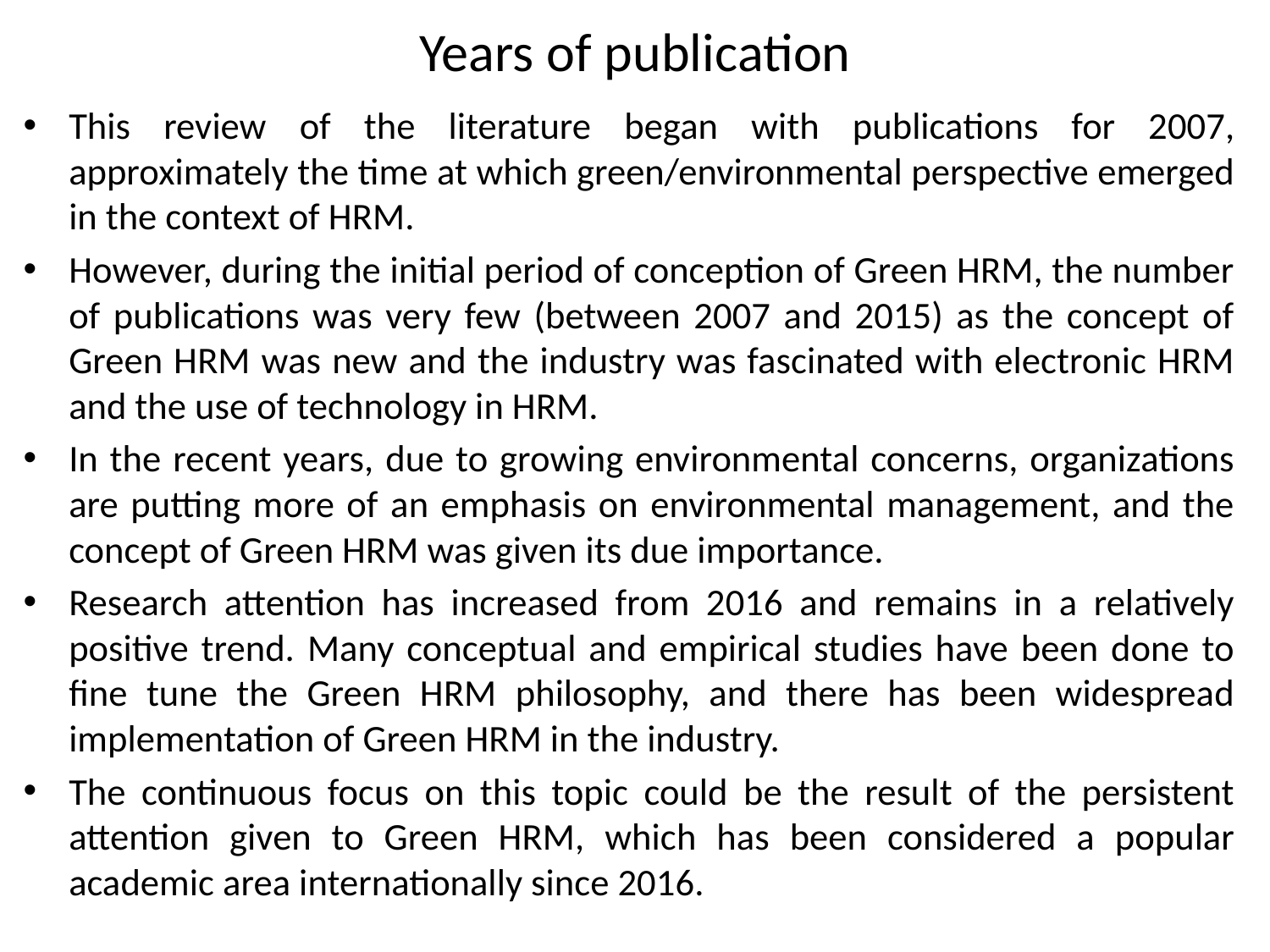

# Years of publication
This review of the literature began with publications for 2007, approximately the time at which green/environmental perspective emerged in the context of HRM.
However, during the initial period of conception of Green HRM, the number of publications was very few (between 2007 and 2015) as the concept of Green HRM was new and the industry was fascinated with electronic HRM and the use of technology in HRM.
In the recent years, due to growing environmental concerns, organizations are putting more of an emphasis on environmental management, and the concept of Green HRM was given its due importance.
Research attention has increased from 2016 and remains in a relatively positive trend. Many conceptual and empirical studies have been done to fine tune the Green HRM philosophy, and there has been widespread implementation of Green HRM in the industry.
The continuous focus on this topic could be the result of the persistent attention given to Green HRM, which has been considered a popular academic area internationally since 2016.